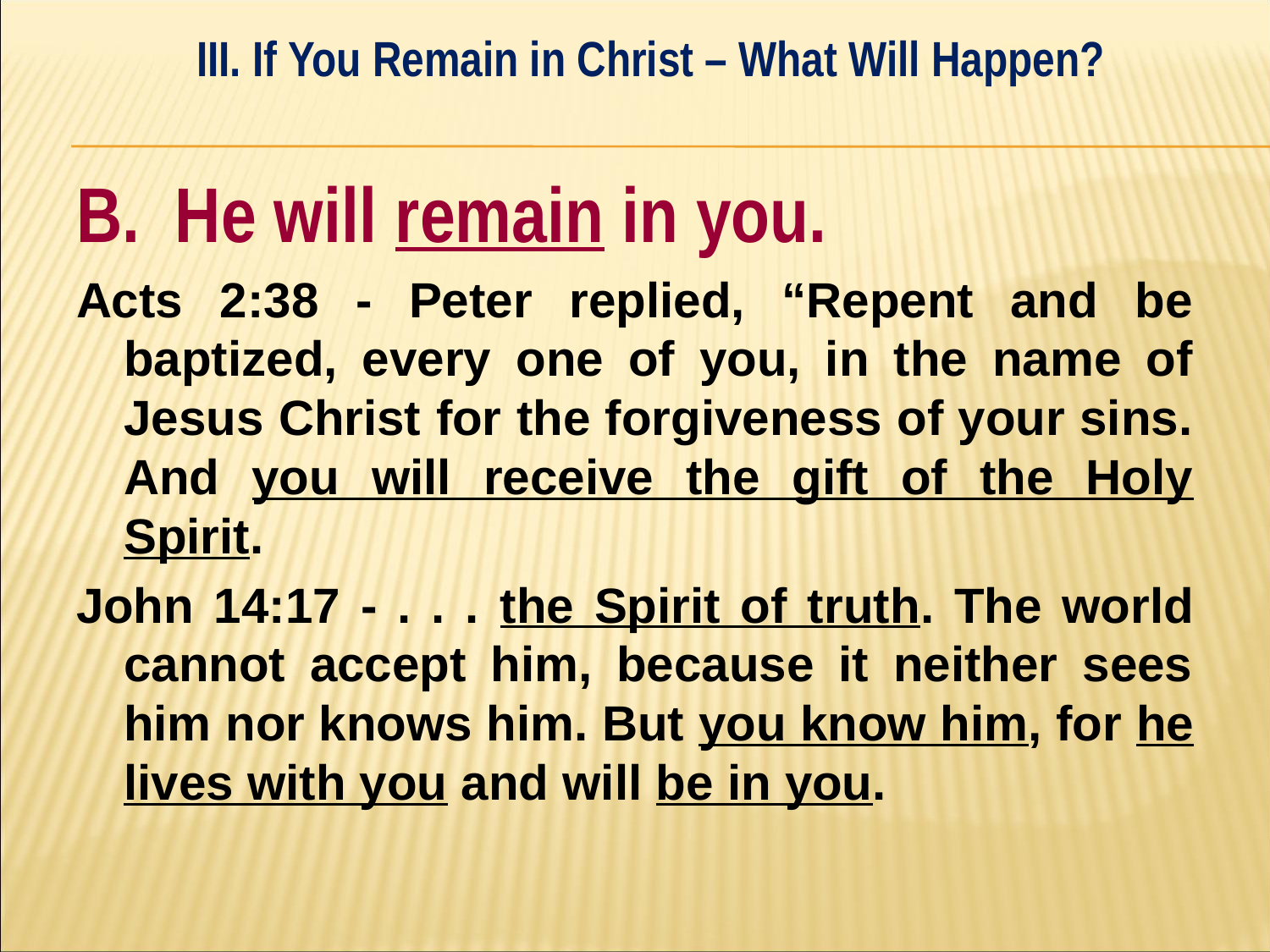

III. If You Remain in Christ – What Will Happen?
#
B.  He will remain in you.
Acts 2:38 - Peter replied, “Repent and be baptized, every one of you, in the name of Jesus Christ for the forgiveness of your sins. And you will receive the gift of the Holy Spirit.
John 14:17 - . . . the Spirit of truth. The world cannot accept him, because it neither sees him nor knows him. But you know him, for he lives with you and will be in you.